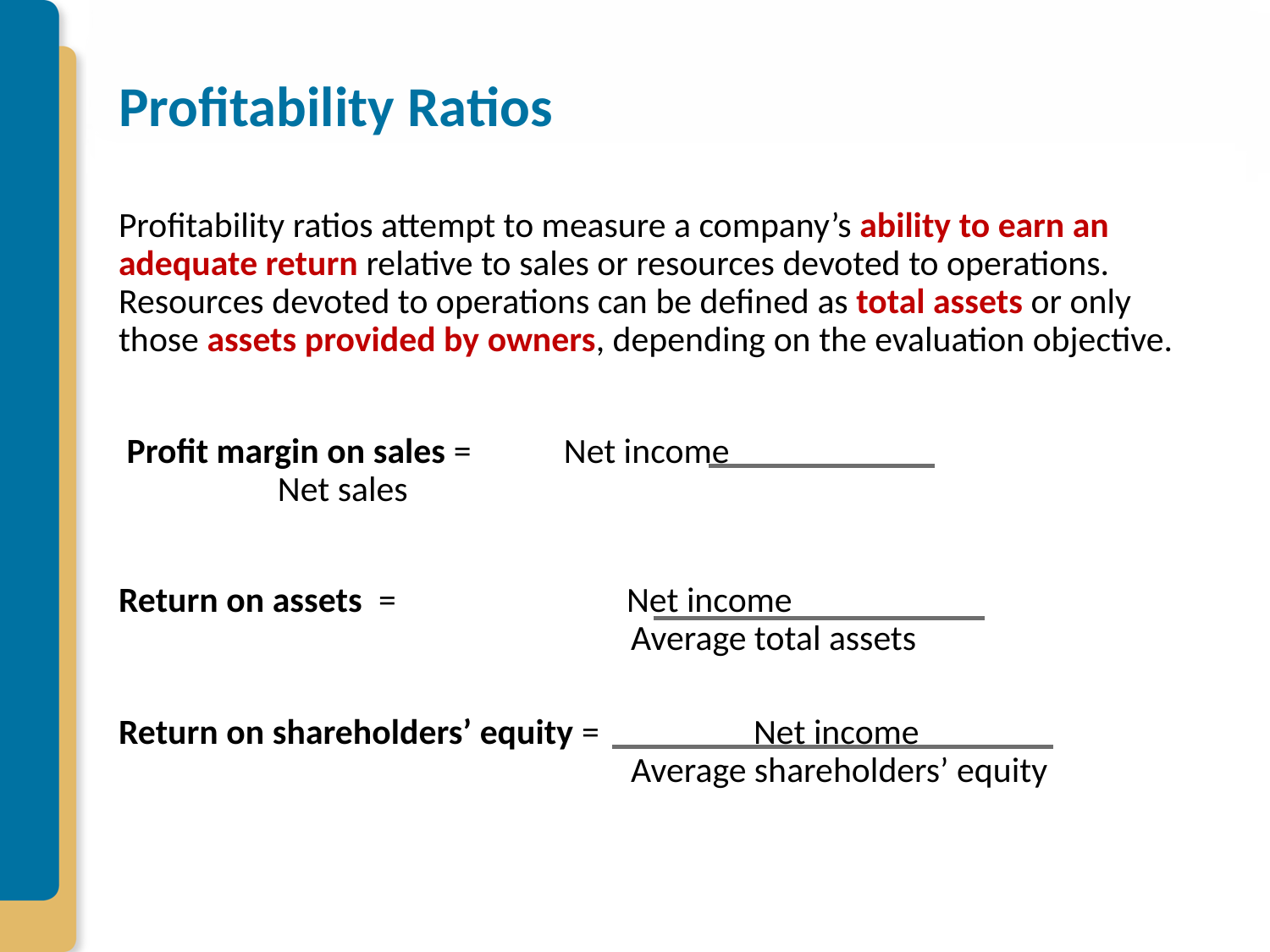

# Profitability Ratios
Profitability ratios attempt to measure a company’s ability to earn an adequate return relative to sales or resources devoted to operations. Resources devoted to operations can be defined as total assets or only those assets provided by owners, depending on the evaluation objective.

 Profit margin on sales =	        Net income
	    Net sales

Return on assets  =   	     	Net income
	                                                Average total assets
Return on shareholders’ equity =   	     	Net income
	                                                Average shareholders’ equity